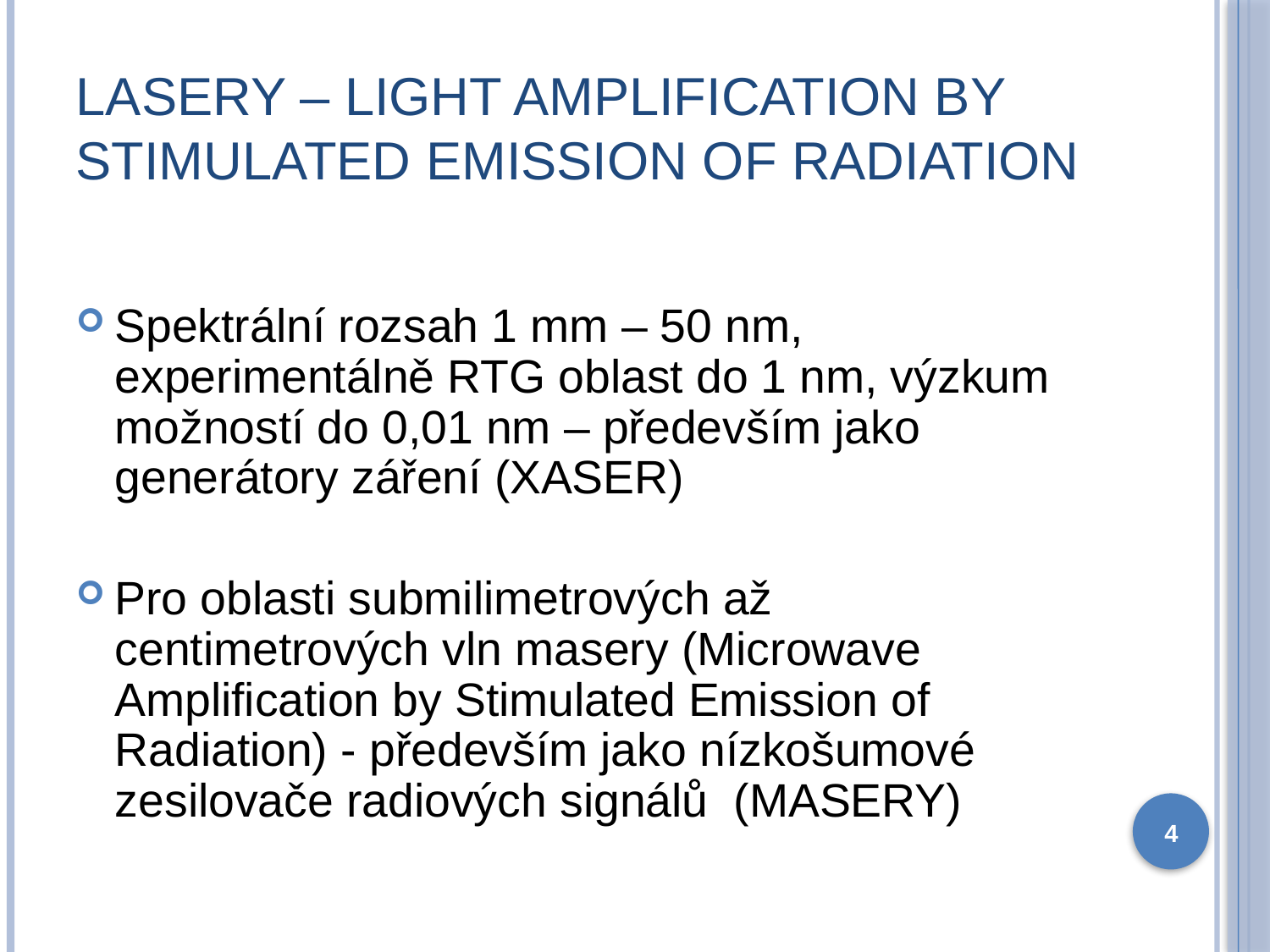

# Lasery – Light Amplification by Stimulated Emission of Radiation
Spektrální rozsah 1 mm – 50 nm, experimentálně RTG oblast do 1 nm, výzkum možností do 0,01 nm – především jako generátory záření (XASER)

Pro oblasti submilimetrových až centimetrových vln masery (Microwave Amplification by Stimulated Emission of Radiation) - především jako nízkošumové zesilovače radiových signálů  (MASERY)

4
4